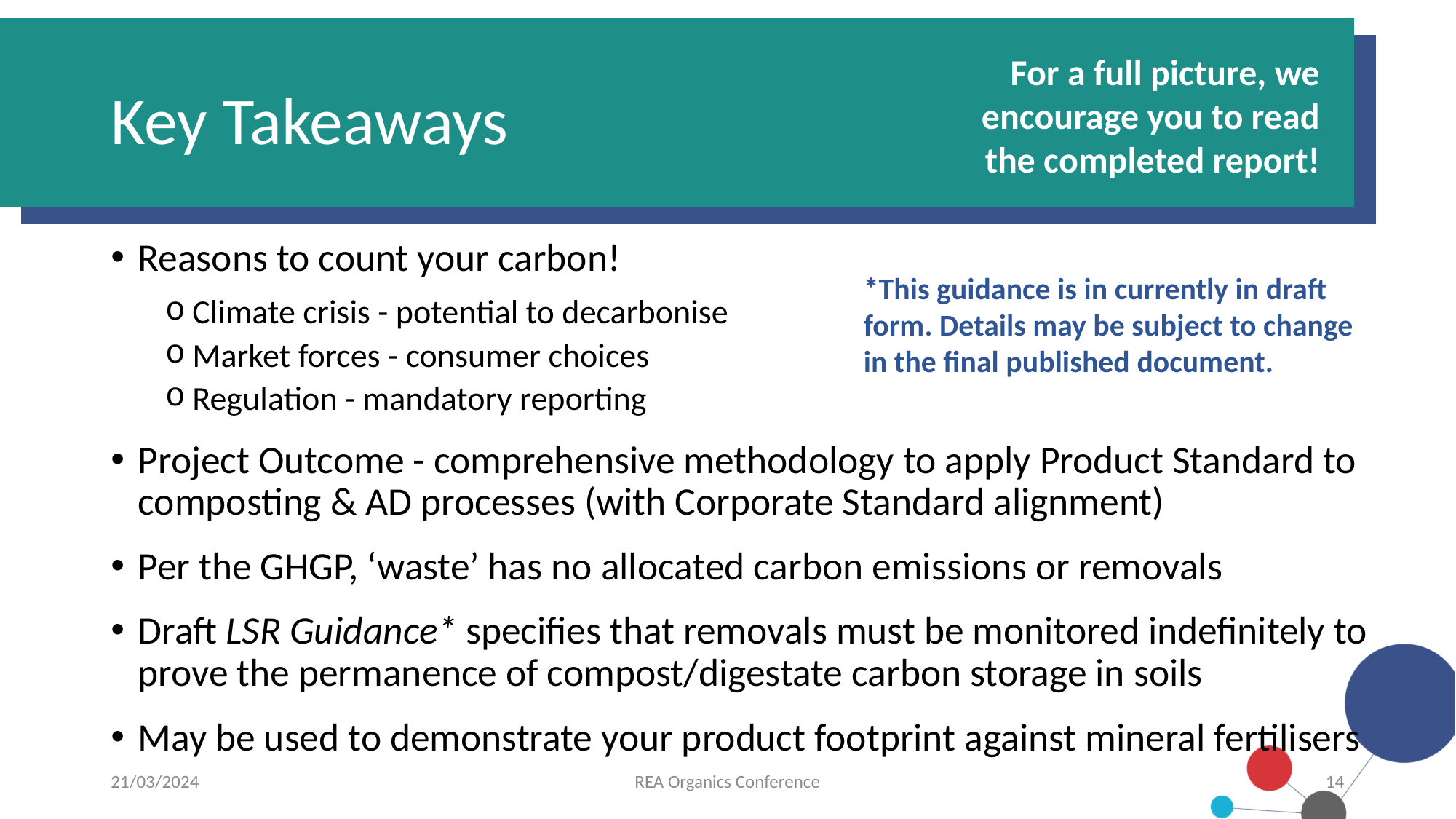

# Key Takeaways
For a full picture, we encourage you to read the completed report!
Reasons to count your carbon!
Climate crisis - potential to decarbonise
Market forces - consumer choices
Regulation - mandatory reporting
Project Outcome - comprehensive methodology to apply Product Standard to composting & AD processes (with Corporate Standard alignment)
Per the GHGP, ‘waste’ has no allocated carbon emissions or removals
Draft LSR Guidance* specifies that removals must be monitored indefinitely to prove the permanence of compost/digestate carbon storage in soils
May be used to demonstrate your product footprint against mineral fertilisers
*This guidance is in currently in draft form. Details may be subject to change in the final published document.
21/03/2024
REA Organics Conference
14